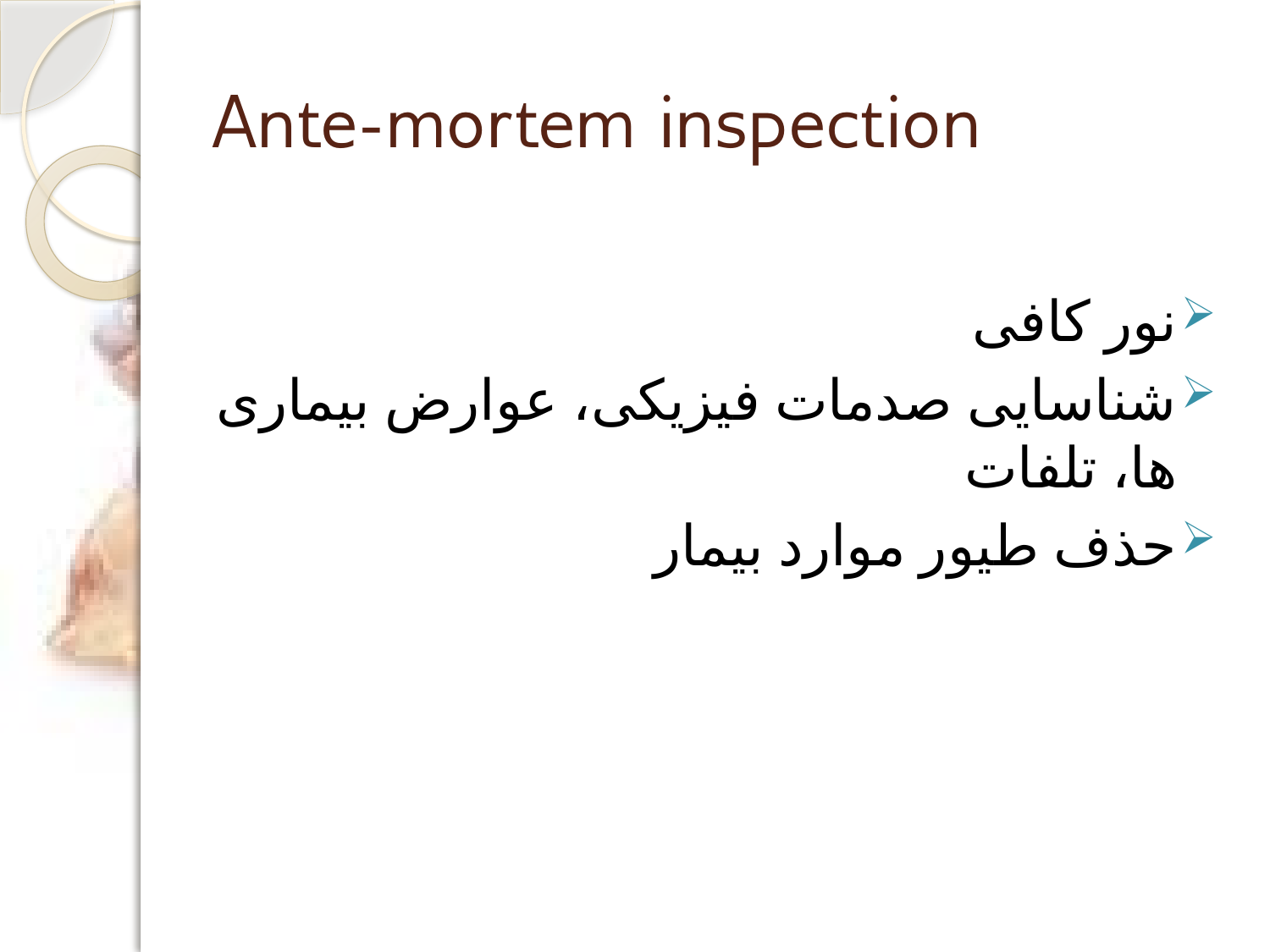

# Ante-mortem inspection

نور کافی
شناسایی صدمات فیزیکی، عوارض بیماری ها، تلفات
حذف طیور موارد بیمار